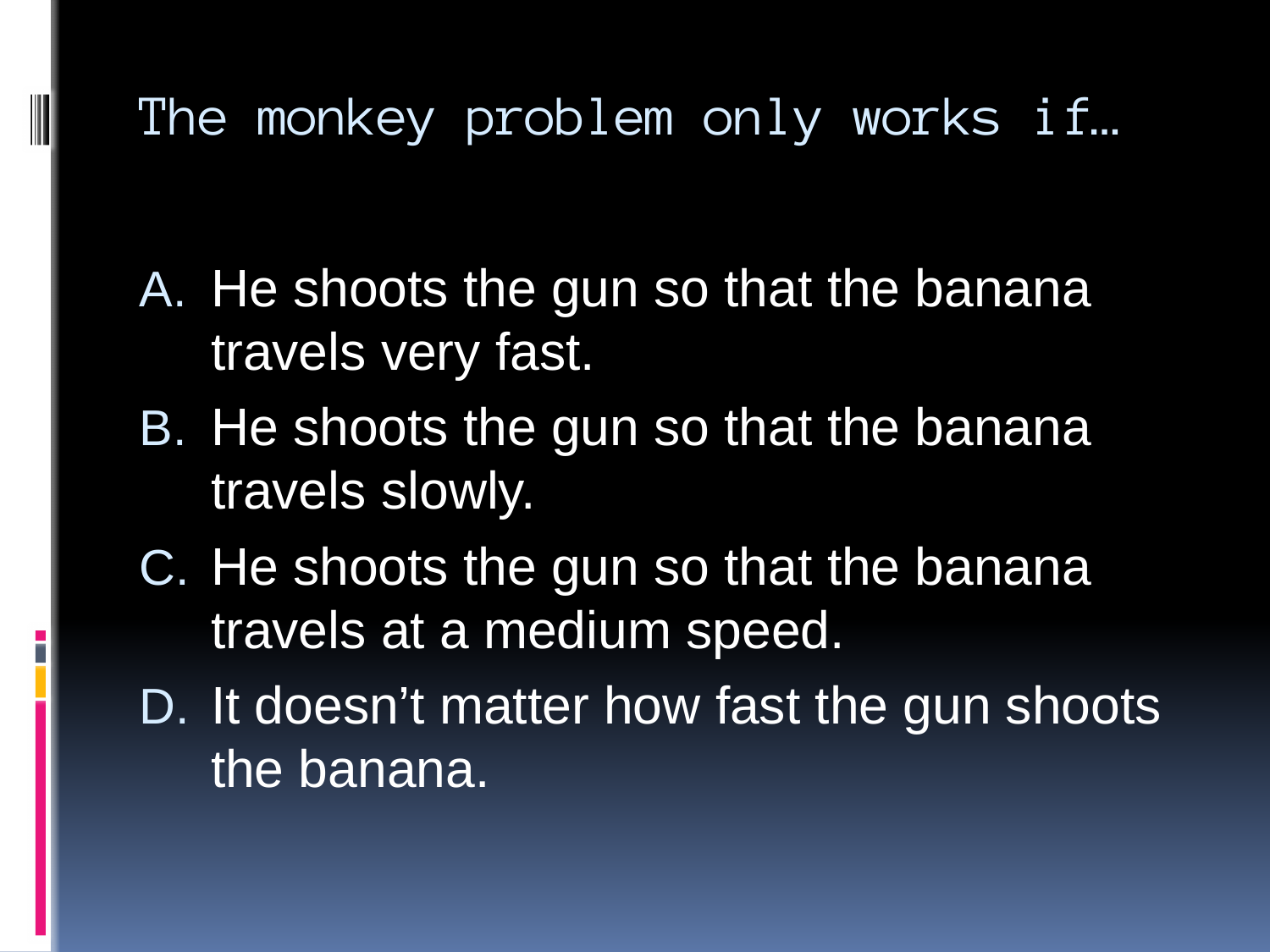

# The monkey problem only works if…
He shoots the gun so that the banana travels very fast.
He shoots the gun so that the banana travels slowly.
He shoots the gun so that the banana travels at a medium speed.
It doesn’t matter how fast the gun shoots the banana.